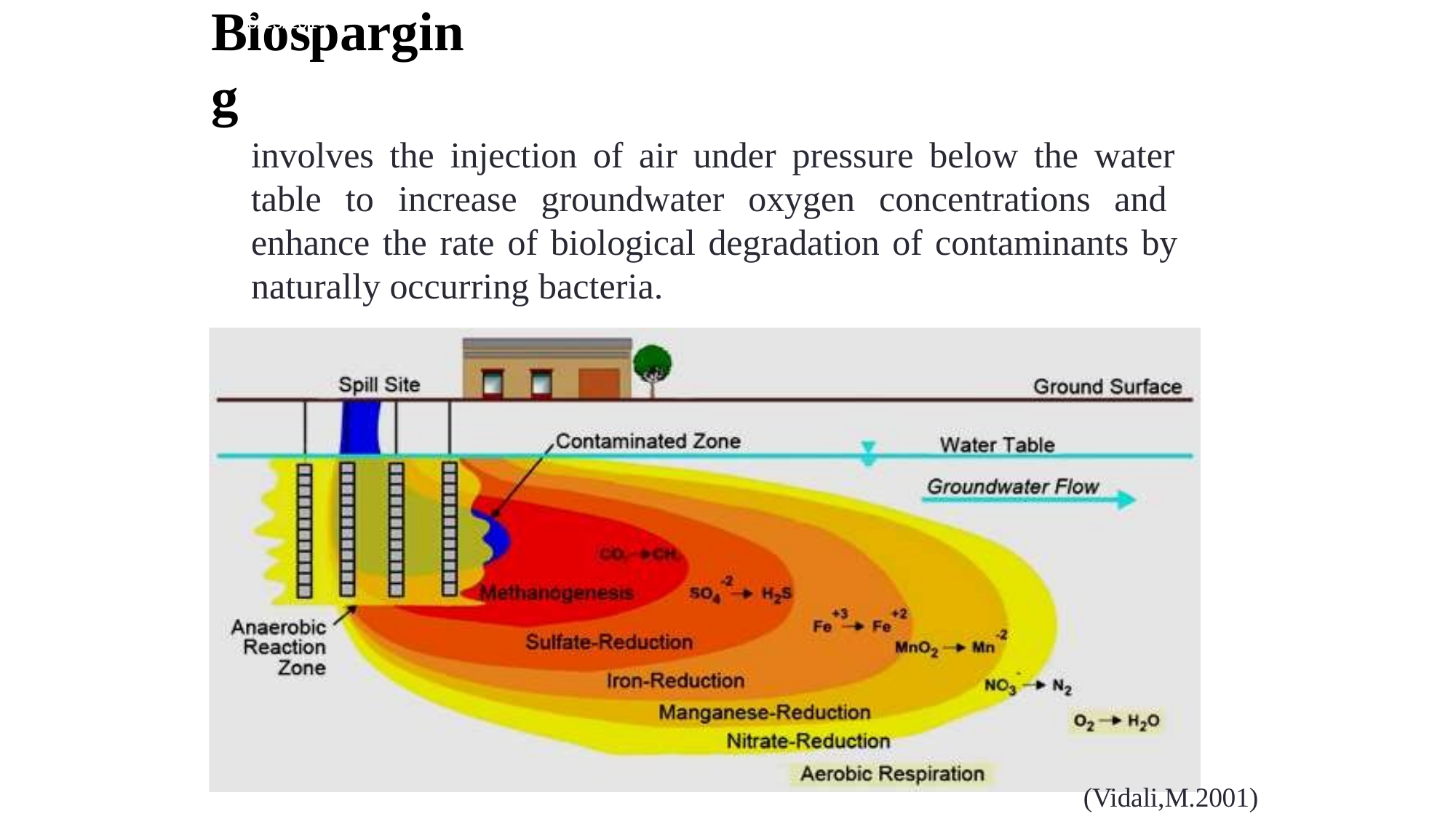

32
6/23/2014
# Biosparging
involves the injection of air under pressure below the water  table to increase groundwater oxygen concentrations and  enhance the rate of biological degradation of contaminants by  naturally occurring bacteria.

(Vidali,M.2001)